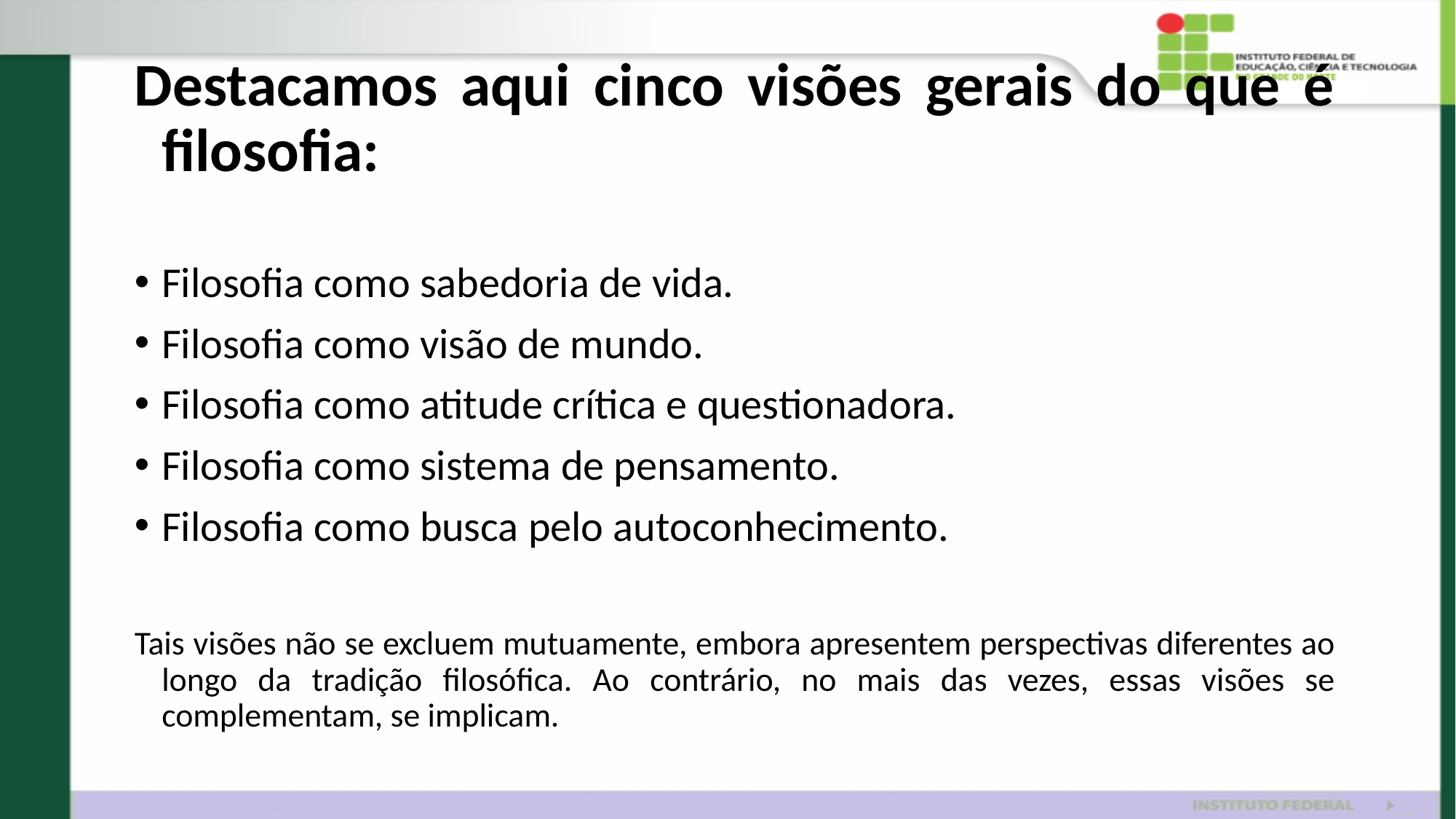

Destacamos aqui cinco visões gerais do que é filosofia:

Filosofia como sabedoria de vida.
Filosofia como visão de mundo.
Filosofia como atitude crítica e questionadora.
Filosofia como sistema de pensamento.
Filosofia como busca pelo autoconhecimento.

Tais visões não se excluem mutuamente, embora apresentem perspectivas diferentes ao longo da tradição filosófica. Ao contrário, no mais das vezes, essas visões se complementam, se implicam.
#